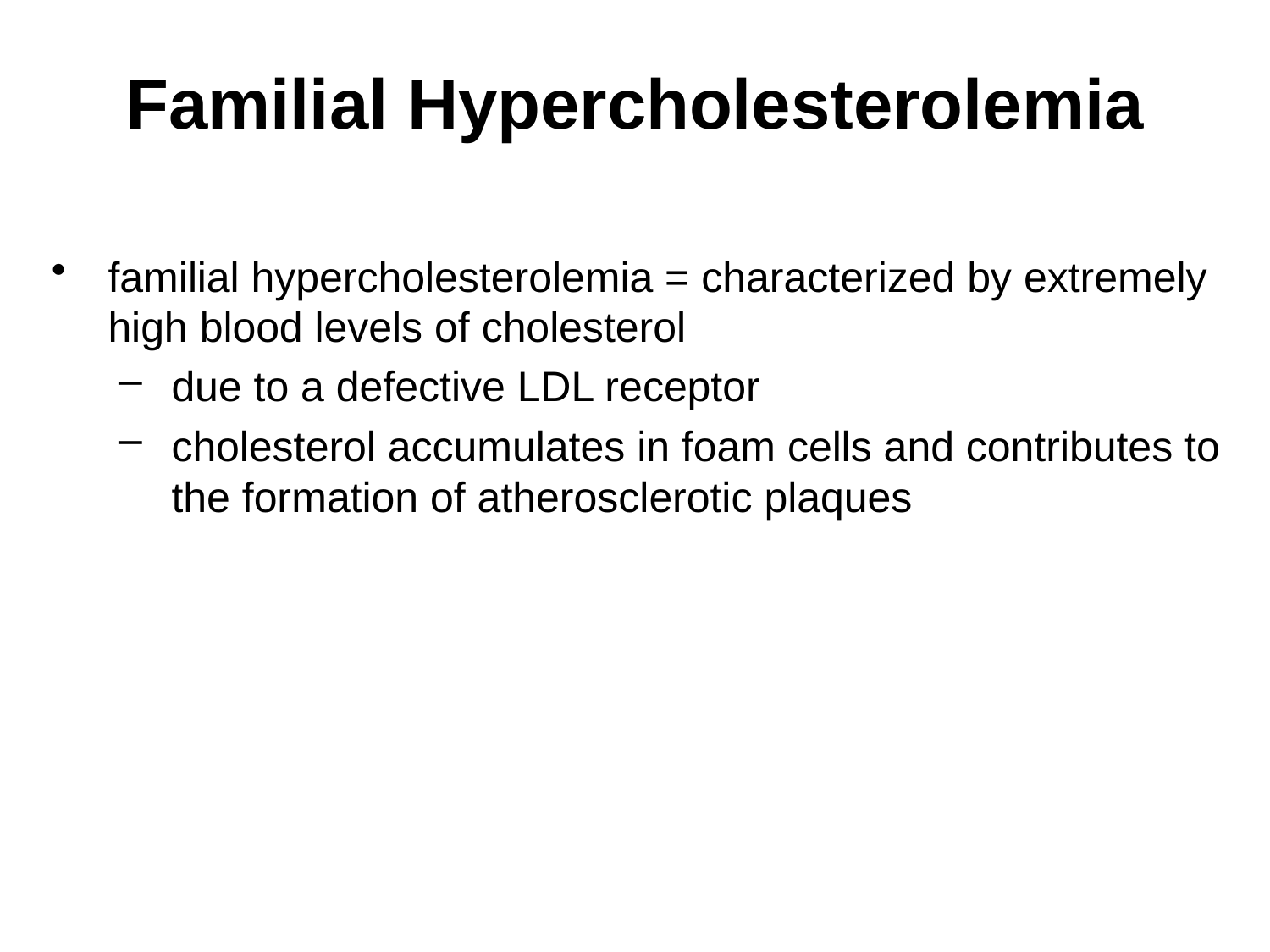

# Familial Hypercholesterolemia
familial hypercholesterolemia = characterized by extremely high blood levels of cholesterol
due to a defective LDL receptor
cholesterol accumulates in foam cells and contributes to the formation of atherosclerotic plaques